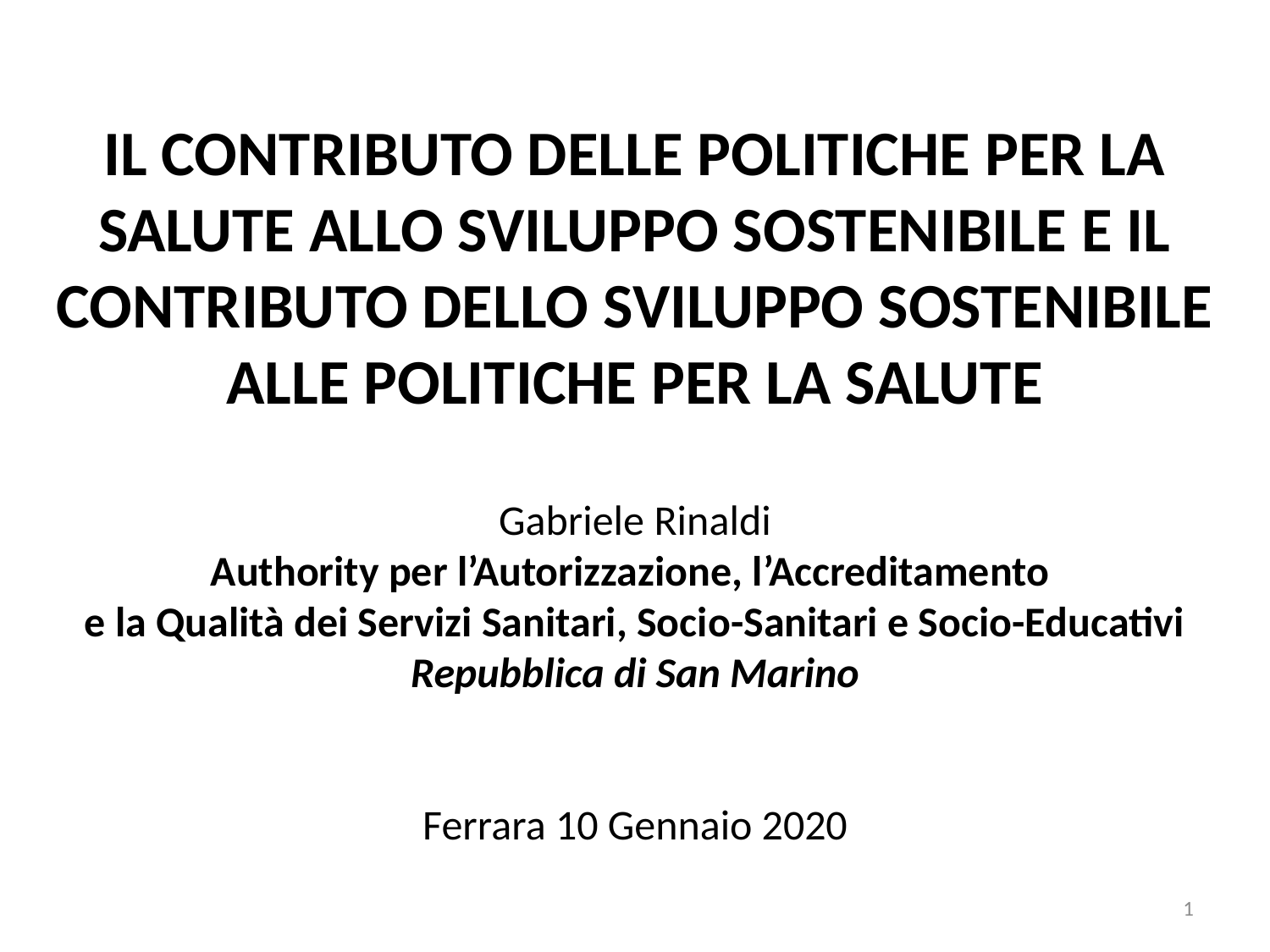

IL CONTRIBUTO DELLE POLITICHE PER LA SALUTE ALLO SVILUPPO SOSTENIBILE E IL CONTRIBUTO DELLO SVILUPPO SOSTENIBILE ALLE POLITICHE PER LA SALUTE

Gabriele Rinaldi
Authority per l’Autorizzazione, l’Accreditamento
e la Qualità dei Servizi Sanitari, Socio-Sanitari e Socio-Educativi
Repubblica di San Marino

Ferrara 10 Gennaio 2020
1